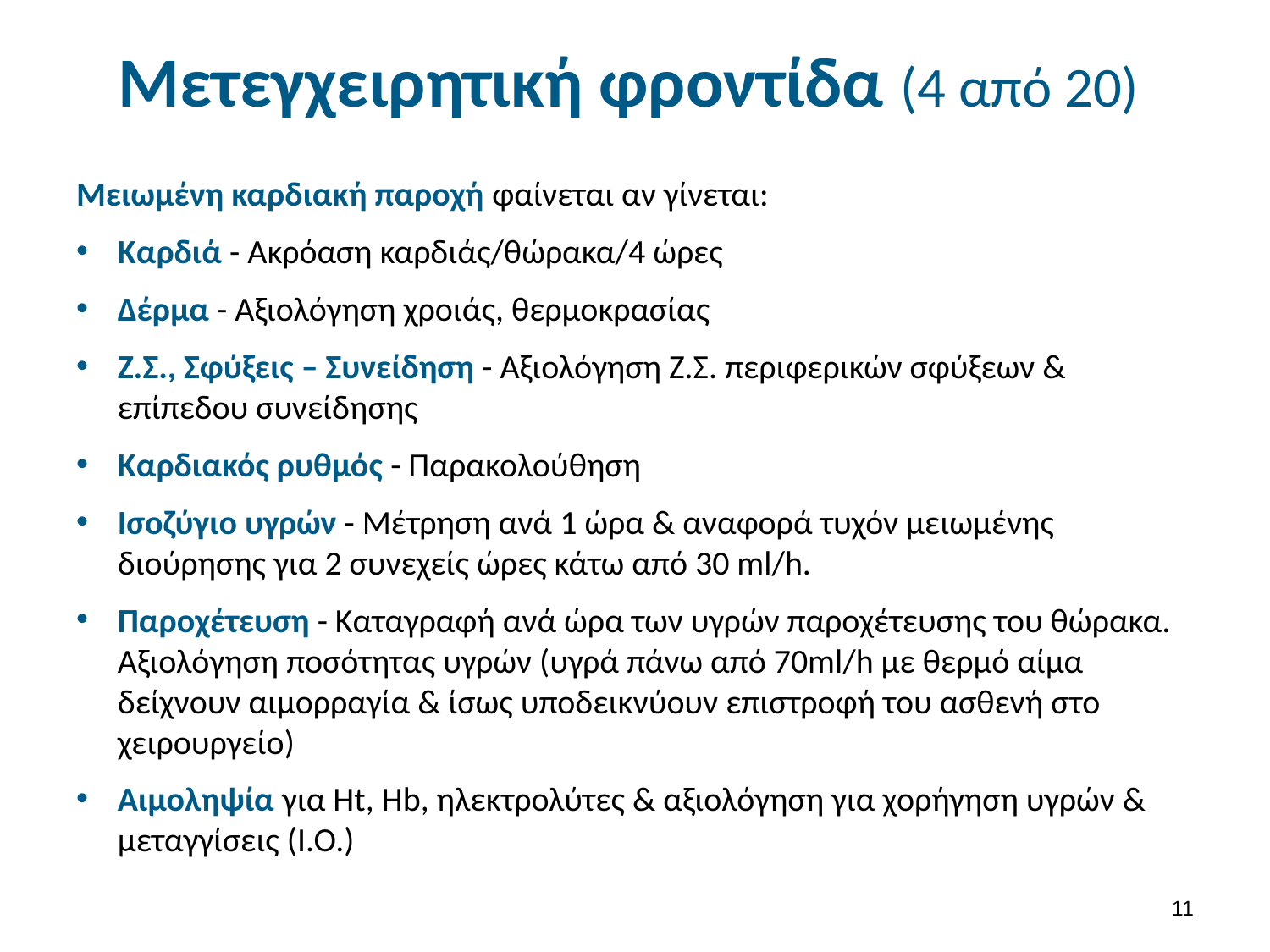

# Μετεγχειρητική φροντίδα (4 από 20)
Μειωμένη καρδιακή παροχή φαίνεται αν γίνεται:
Καρδιά - Ακρόαση καρδιάς/θώρακα/4 ώρες
Δέρμα - Αξιολόγηση χροιάς, θερμοκρασίας
Ζ.Σ., Σφύξεις – Συνείδηση - Αξιολόγηση Ζ.Σ. περιφερικών σφύξεων & επίπεδου συνείδησης
Καρδιακός ρυθμός - Παρακολούθηση
Ισοζύγιο υγρών - Μέτρηση ανά 1 ώρα & αναφορά τυχόν μειωμένης διούρησης για 2 συνεχείς ώρες κάτω από 30 ml/h.
Παροχέτευση - Καταγραφή ανά ώρα των υγρών παροχέτευσης του θώρακα. Αξιολόγηση ποσότητας υγρών (υγρά πάνω από 70ml/h με θερμό αίμα δείχνουν αιμορραγία & ίσως υποδεικνύουν επιστροφή του ασθενή στο χειρουργείο)
Αιμοληψία για Ht, Hb, ηλεκτρολύτες & αξιολόγηση για χορήγηση υγρών & μεταγγίσεις (Ι.Ο.)

11